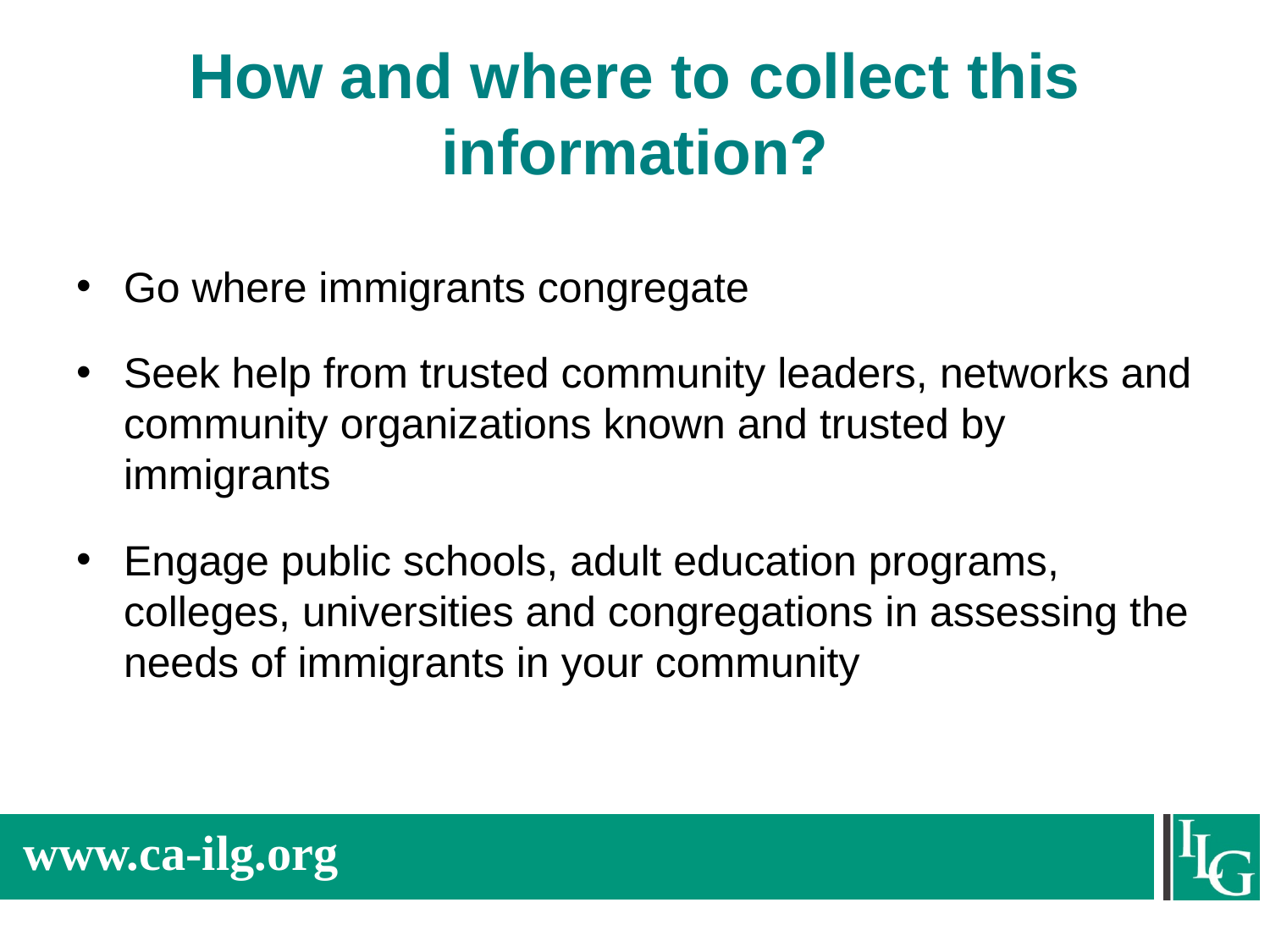

# How and where to collect this information?
Go where immigrants congregate

Seek help from trusted community leaders, networks and community organizations known and trusted by immigrants

Engage public schools, adult education programs, colleges, universities and congregations in assessing the needs of immigrants in your community